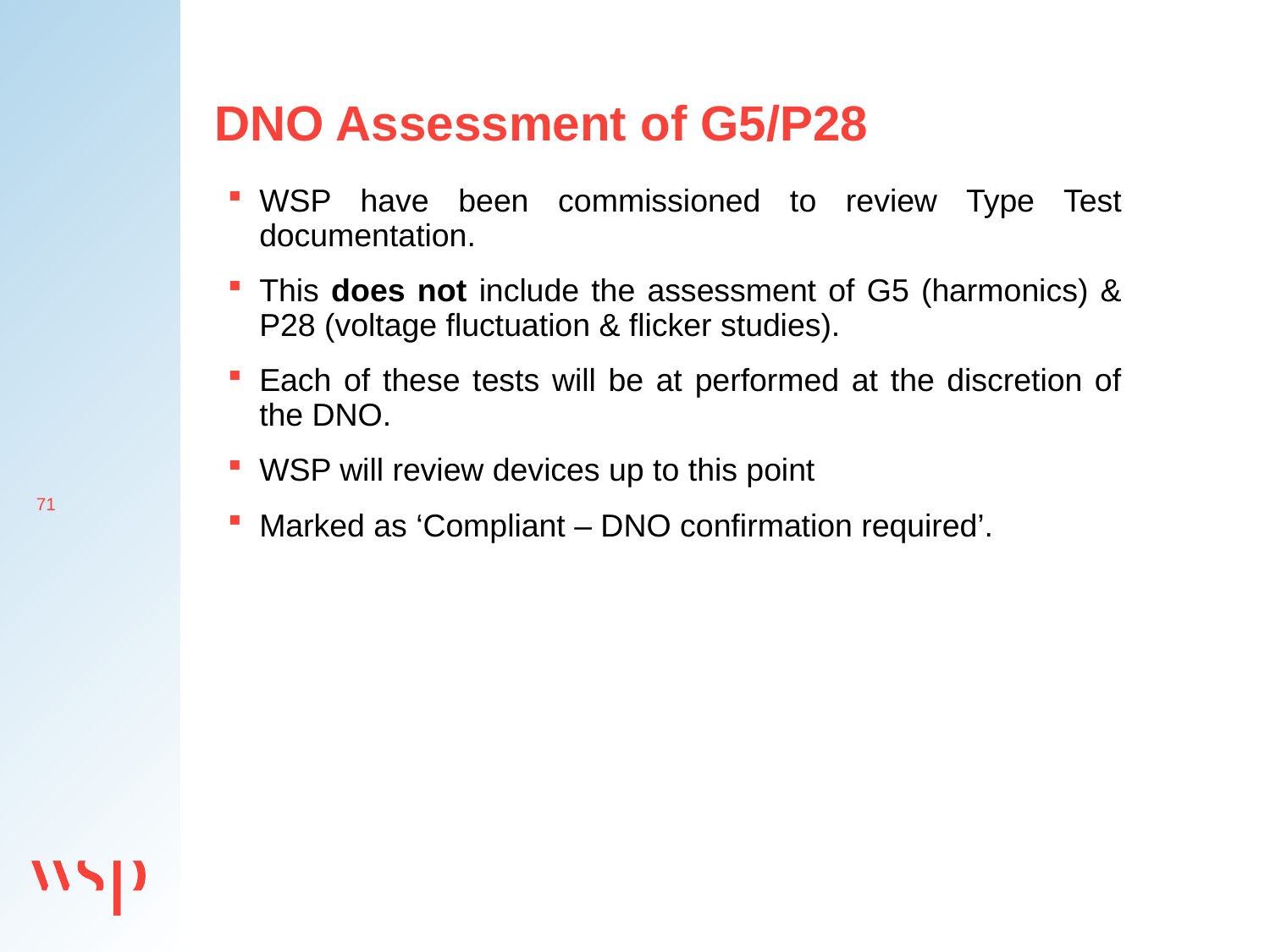

# DNO Assessment of G5/P28
WSP have been commissioned to review Type Test documentation.
This does not include the assessment of G5 (harmonics) & P28 (voltage fluctuation & flicker studies).
Each of these tests will be at performed at the discretion of the DNO.
WSP will review devices up to this point
Marked as ‘Compliant – DNO confirmation required’.